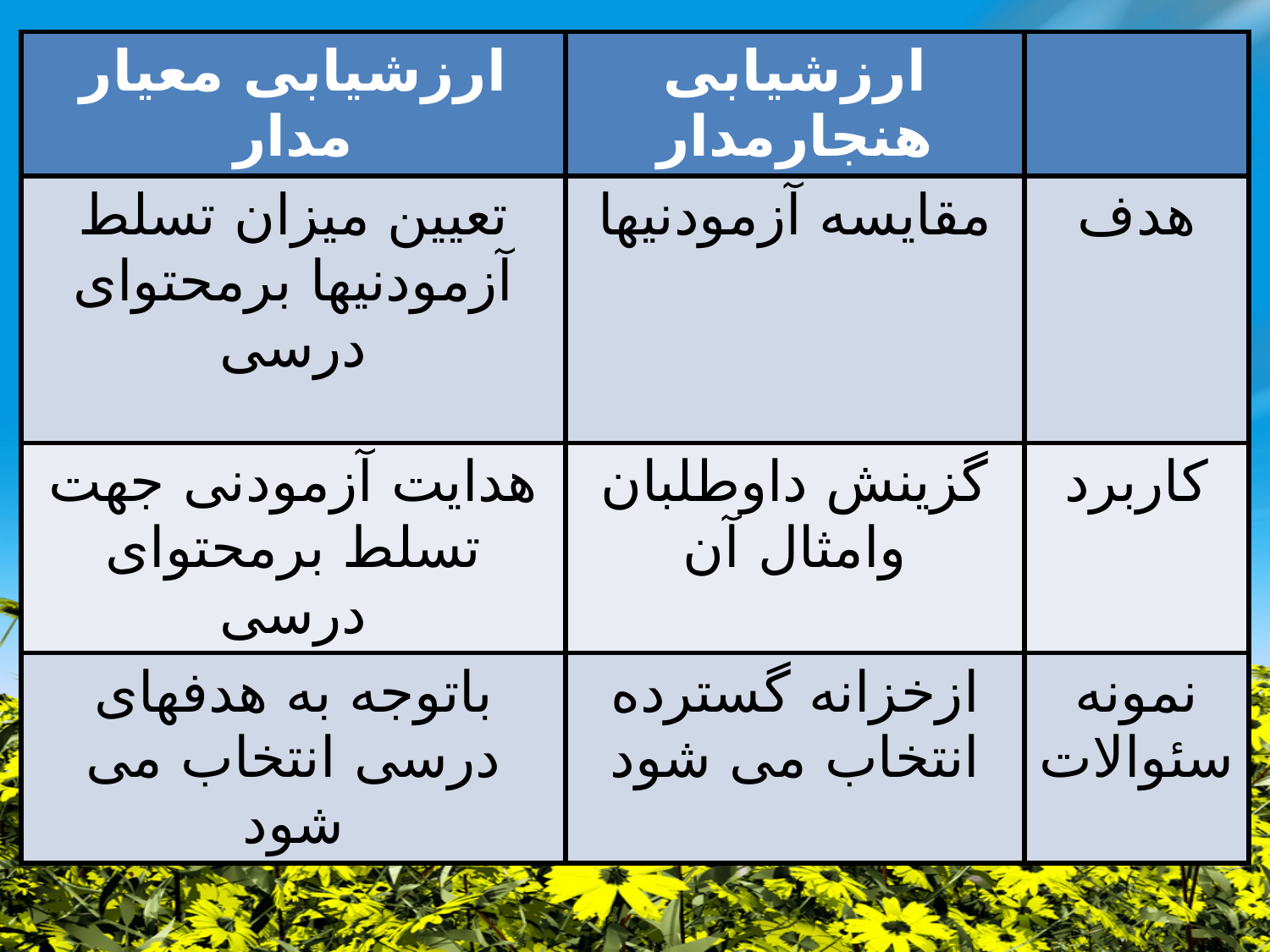

| ارزشیابی معیار مدار | ارزشیابی هنجارمدار |  |
| --- | --- | --- |
| تعیین میزان تسلط آزمودنیها برمحتوای درسی | مقایسه آزمودنیها | هدف |
| هدایت آزمودنی جهت تسلط برمحتوای درسی | گزینش داوطلبان وامثال آن | کاربرد |
| باتوجه به هدفهای درسی انتخاب می شود | ازخزانه گسترده انتخاب می شود | نمونه سئوالات |